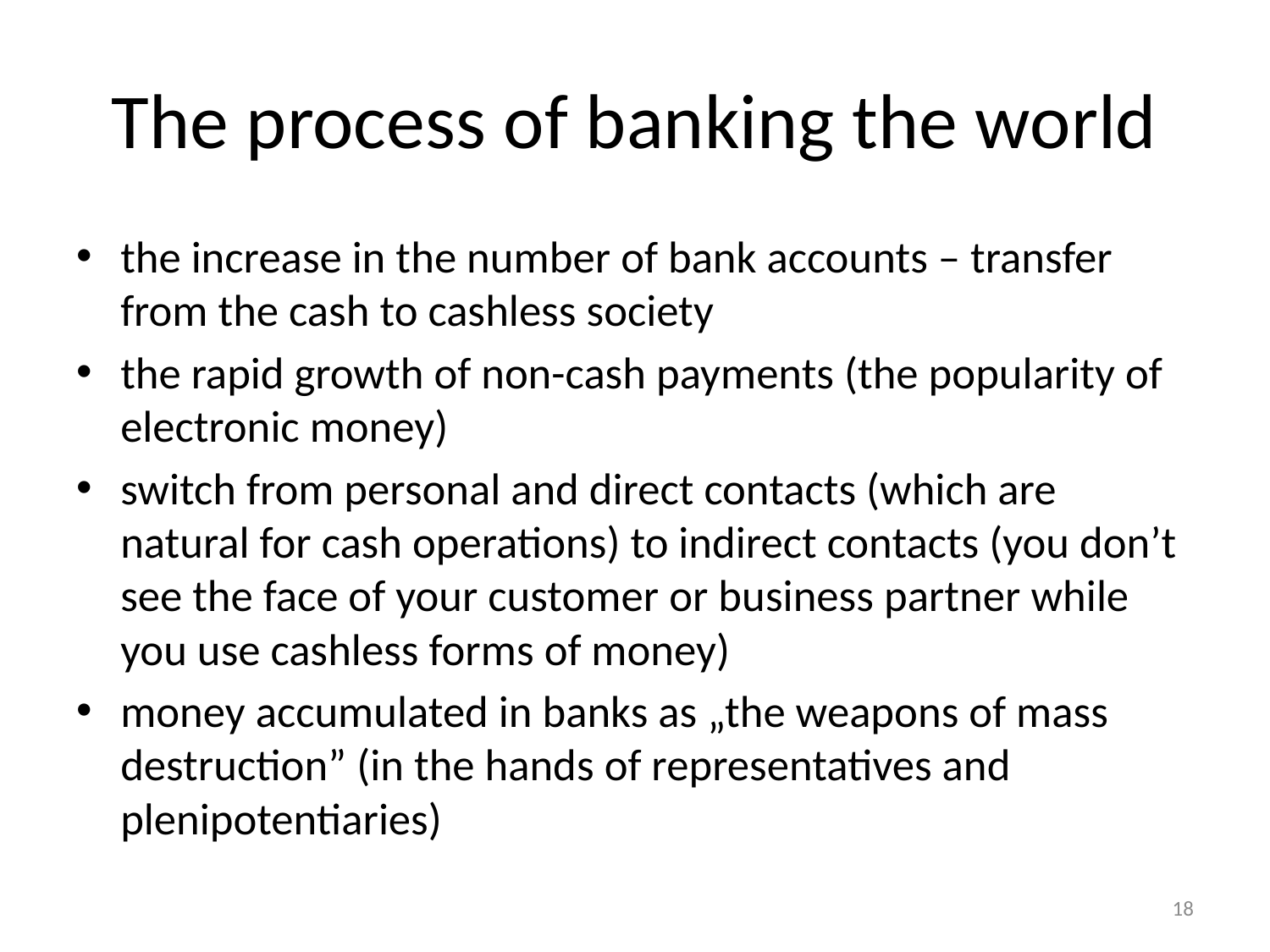

# The process of banking the world
the increase in the number of bank accounts – transfer from the cash to cashless society
the rapid growth of non-cash payments (the popularity of electronic money)
switch from personal and direct contacts (which are natural for cash operations) to indirect contacts (you don’t see the face of your customer or business partner while you use cashless forms of money)
money accumulated in banks as „the weapons of mass destruction” (in the hands of representatives and plenipotentiaries)
18